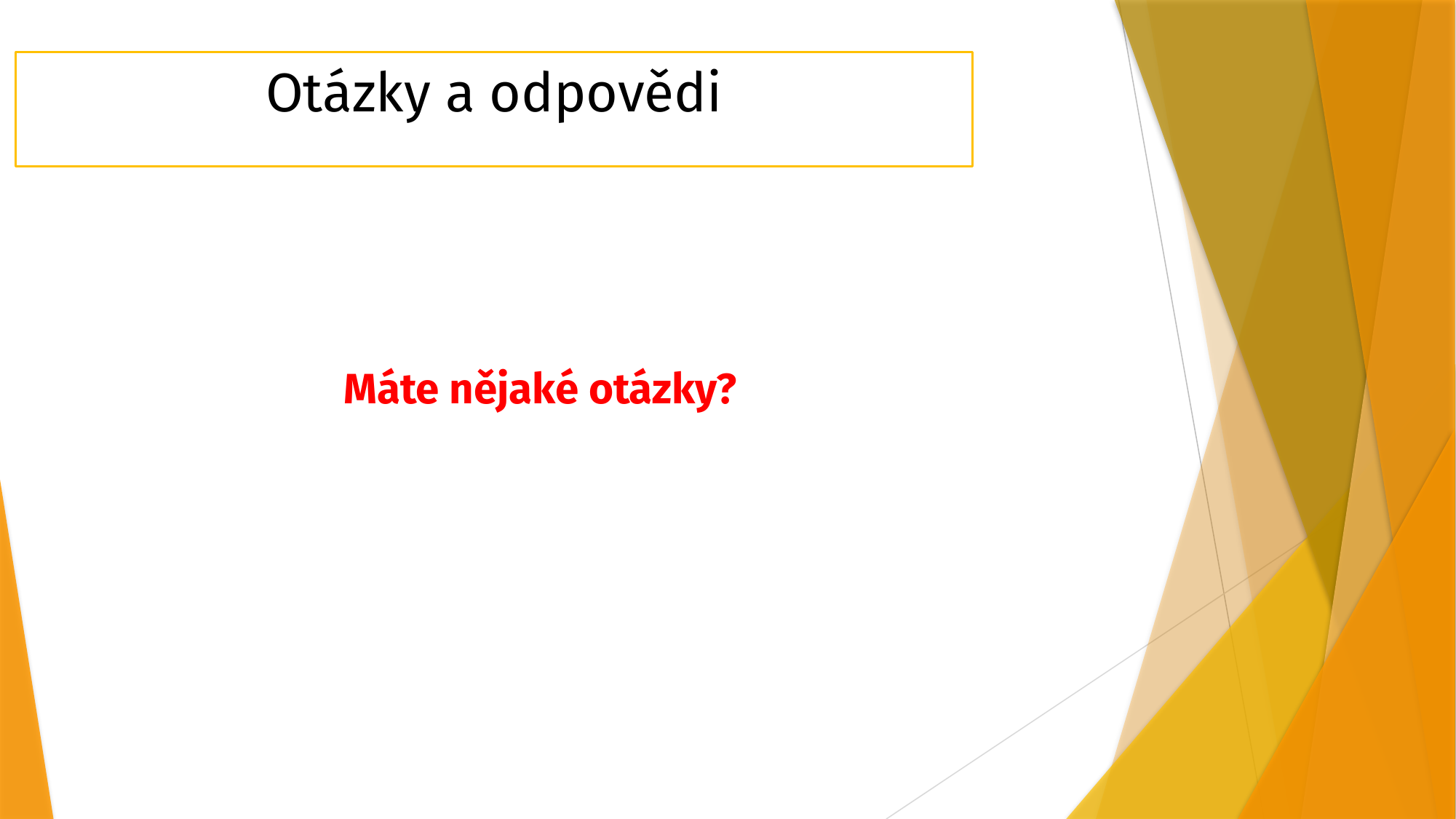

# Otázky a odpovědi
Máte nějaké otázky?